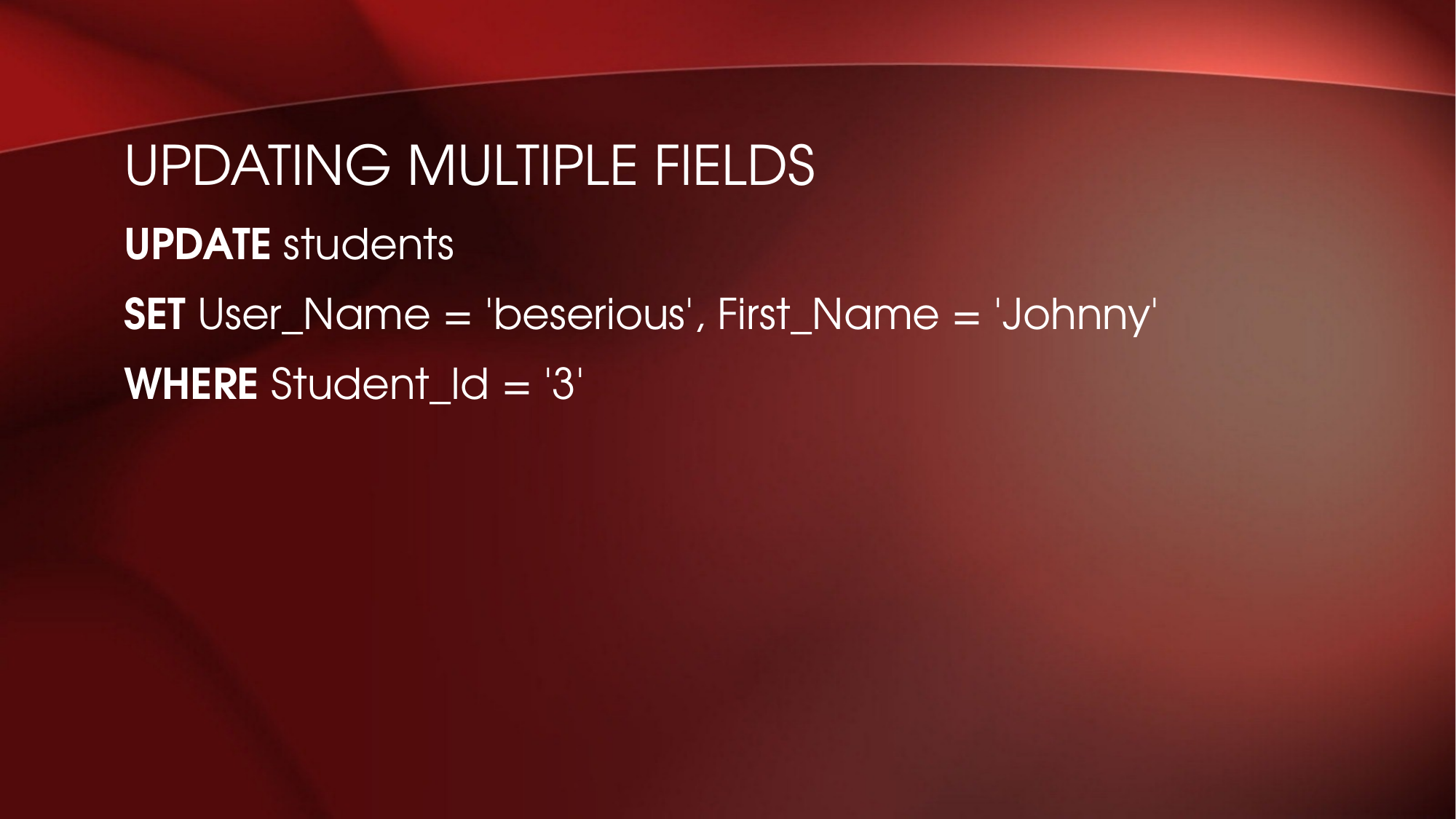

# Updating Multiple Fields
UPDATE students
SET User_Name = 'beserious', First_Name = 'Johnny'
WHERE Student_Id = '3'